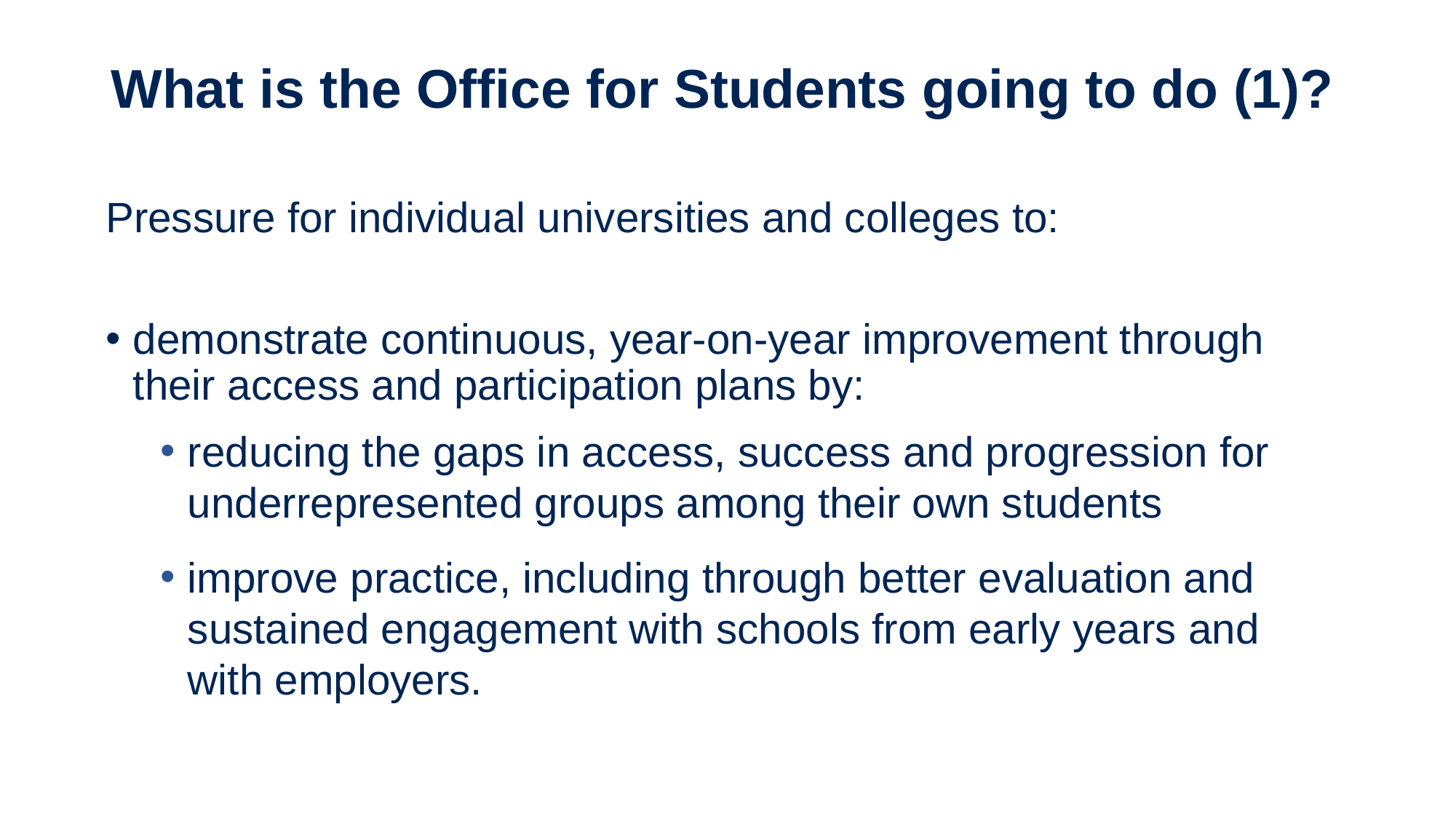

# What is the Office for Students going to do (1)?
Pressure for individual universities and colleges to:

demonstrate continuous, year-on-year improvement through their access and participation plans by:
reducing the gaps in access, success and progression for underrepresented groups among their own students
improve practice, including through better evaluation and sustained engagement with schools from early years and with employers.